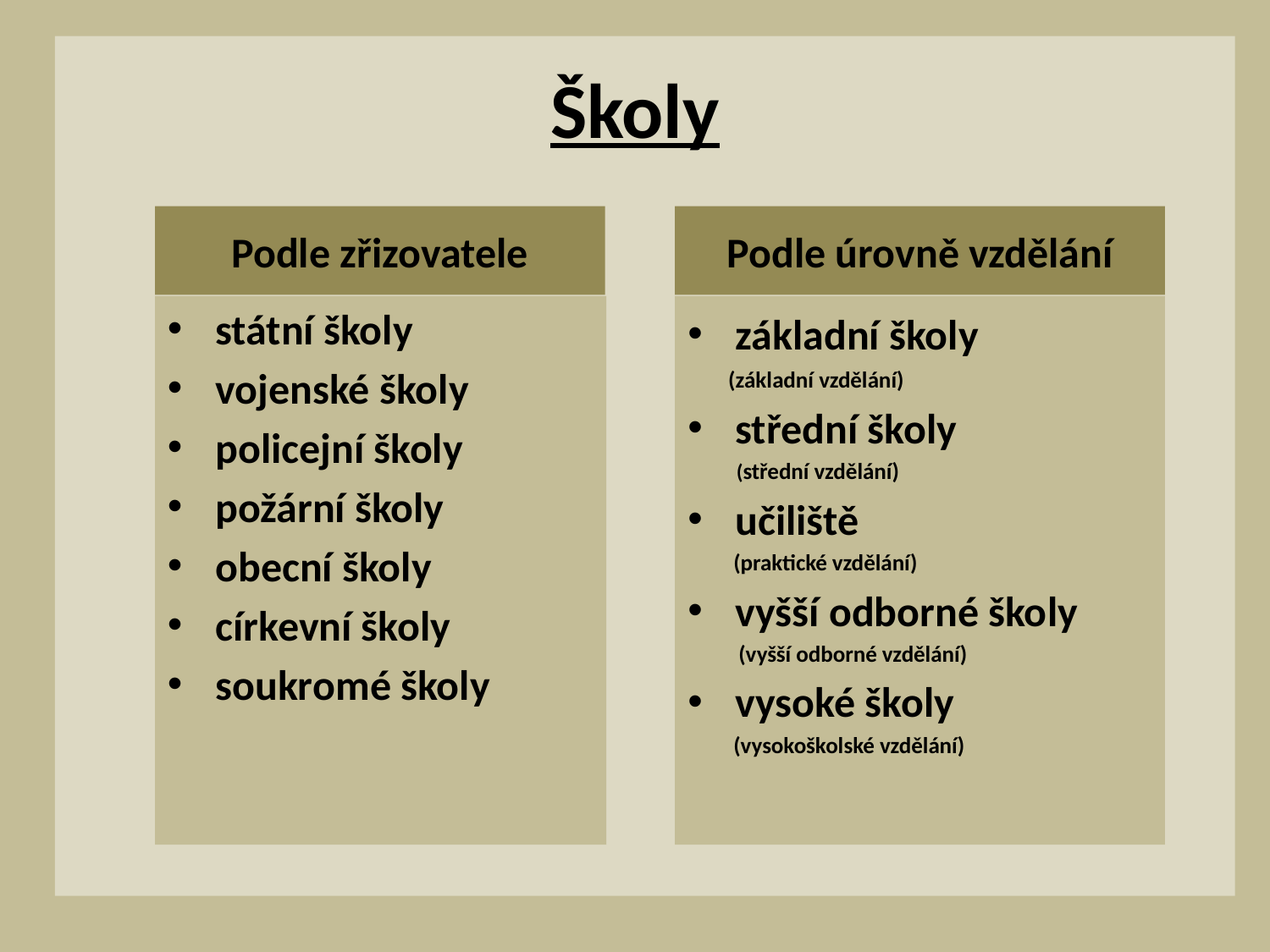

# Školy
Podle zřizovatele
Podle úrovně vzdělání
státní školy
vojenské školy
policejní školy
požární školy
obecní školy
církevní školy
soukromé školy

základní školy
        (základní vzdělání)
střední školy
          (střední vzdělání)
učiliště
         (praktické vzdělání)
vyšší odborné školy
          (vyšší odborné vzdělání)
vysoké školy
         (vysokoškolské vzdělání)